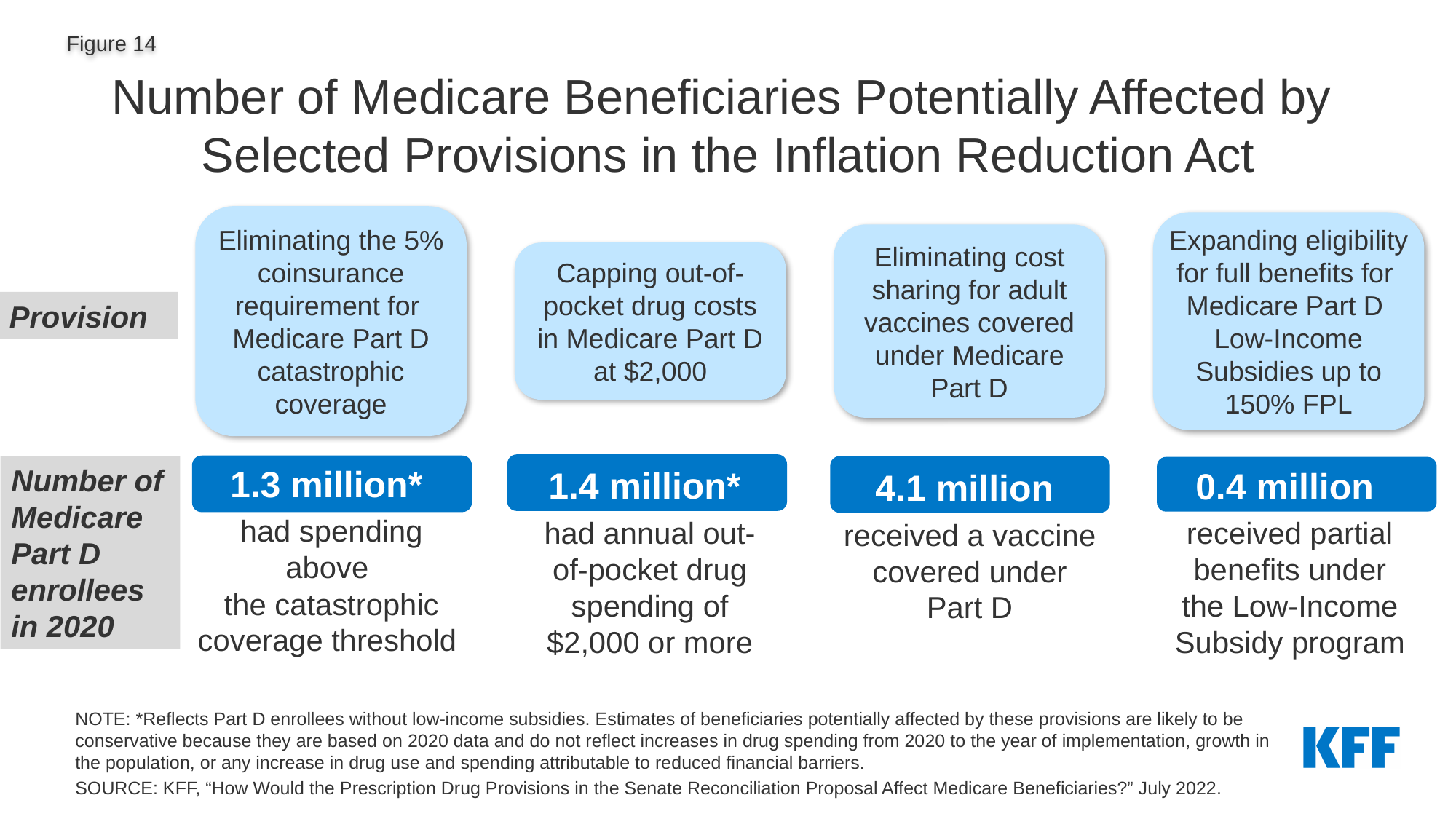

# Number of Medicare Beneficiaries Potentially Affected by Selected Provisions in the Inflation Reduction Act
Eliminating the 5% coinsurance requirement for
Medicare Part D catastrophic coverage
Capping out-of-pocket drug costs in Medicare Part D at $2,000
Eliminating cost sharing for adult vaccines covered under Medicare Part D
Expanding eligibility for full benefits for
Medicare Part D
Low-Income Subsidies up to 150% FPL
Provision

1.3 million*
had spending above
the catastrophic coverage threshold
Number of Medicare Part D enrollees in 2020

1.4 million*
had annual out-of-pocket drug spending of $2,000 or more
0.4 million
received partial benefits under the Low-Income Subsidy program
4.1 million
received a vaccine covered under Part D
NOTE: *Reflects Part D enrollees without low-income subsidies. Estimates of beneficiaries potentially affected by these provisions are likely to be conservative because they are based on 2020 data and do not reflect increases in drug spending from 2020 to the year of implementation, growth in the population, or any increase in drug use and spending attributable to reduced financial barriers.
SOURCE: KFF, “How Would the Prescription Drug Provisions in the Senate Reconciliation Proposal Affect Medicare Beneficiaries?” July 2022.